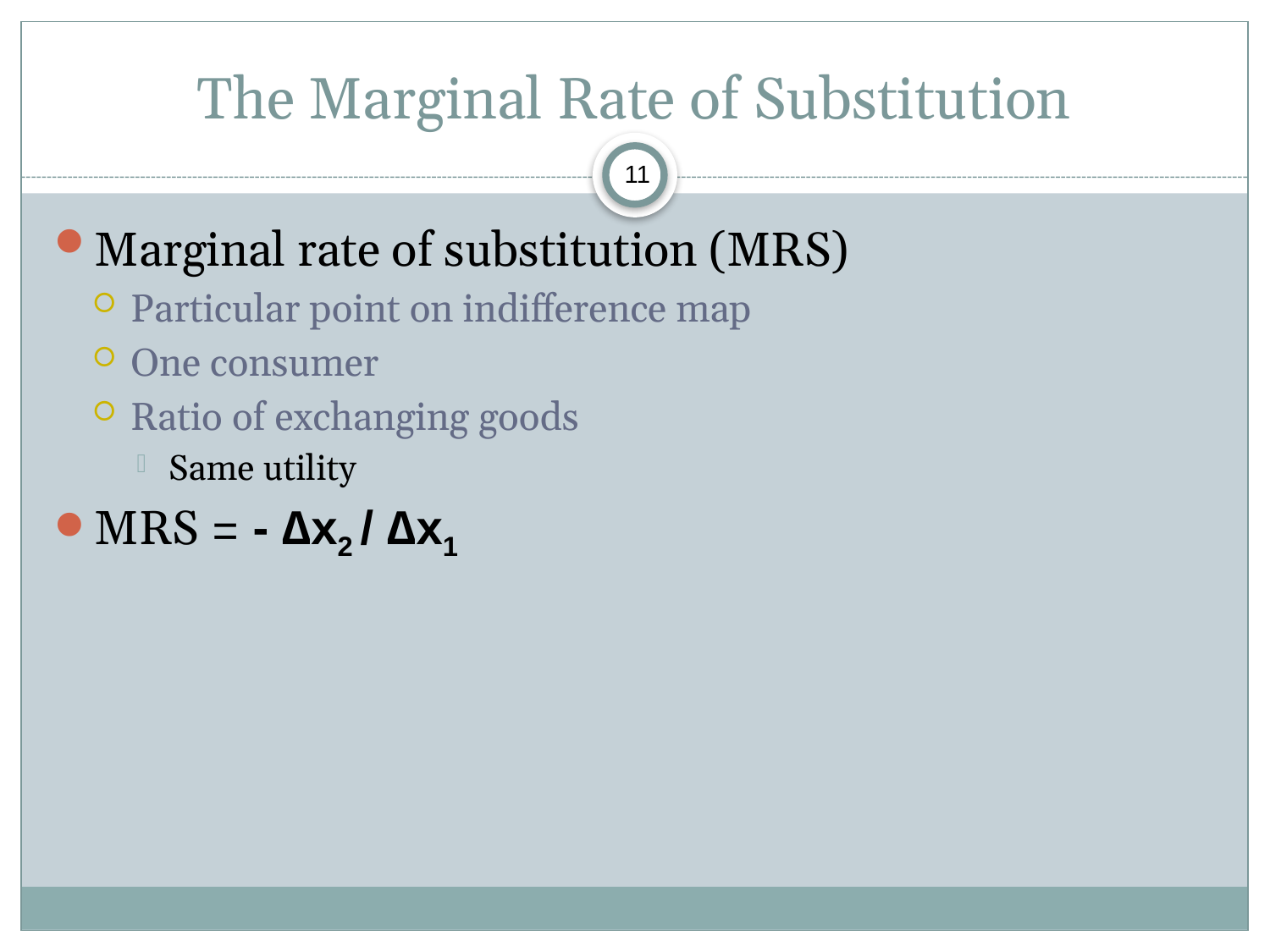

# The Marginal Rate of Substitution
11
Marginal rate of substitution (MRS)
Particular point on indifference map
One consumer
Ratio of exchanging goods
Same utility
MRS = - ∆x2 / ∆x1